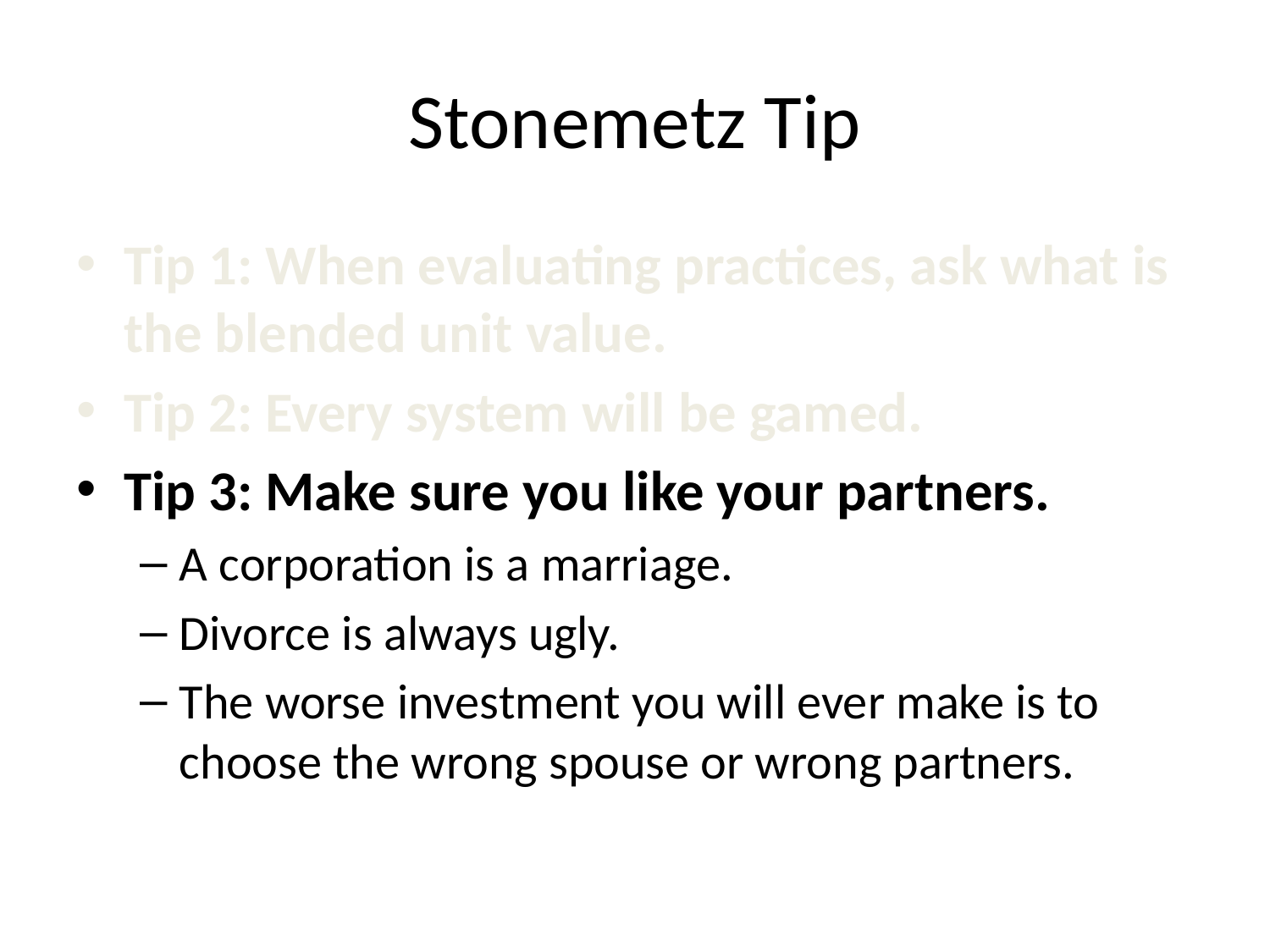

# Stonemetz Tip
Tip 1: When evaluating practices, ask what is the blended unit value.
Tip 2: Every system will be gamed.
Tip 3: Make sure you like your partners.
A corporation is a marriage.
Divorce is always ugly.
The worse investment you will ever make is to choose the wrong spouse or wrong partners.